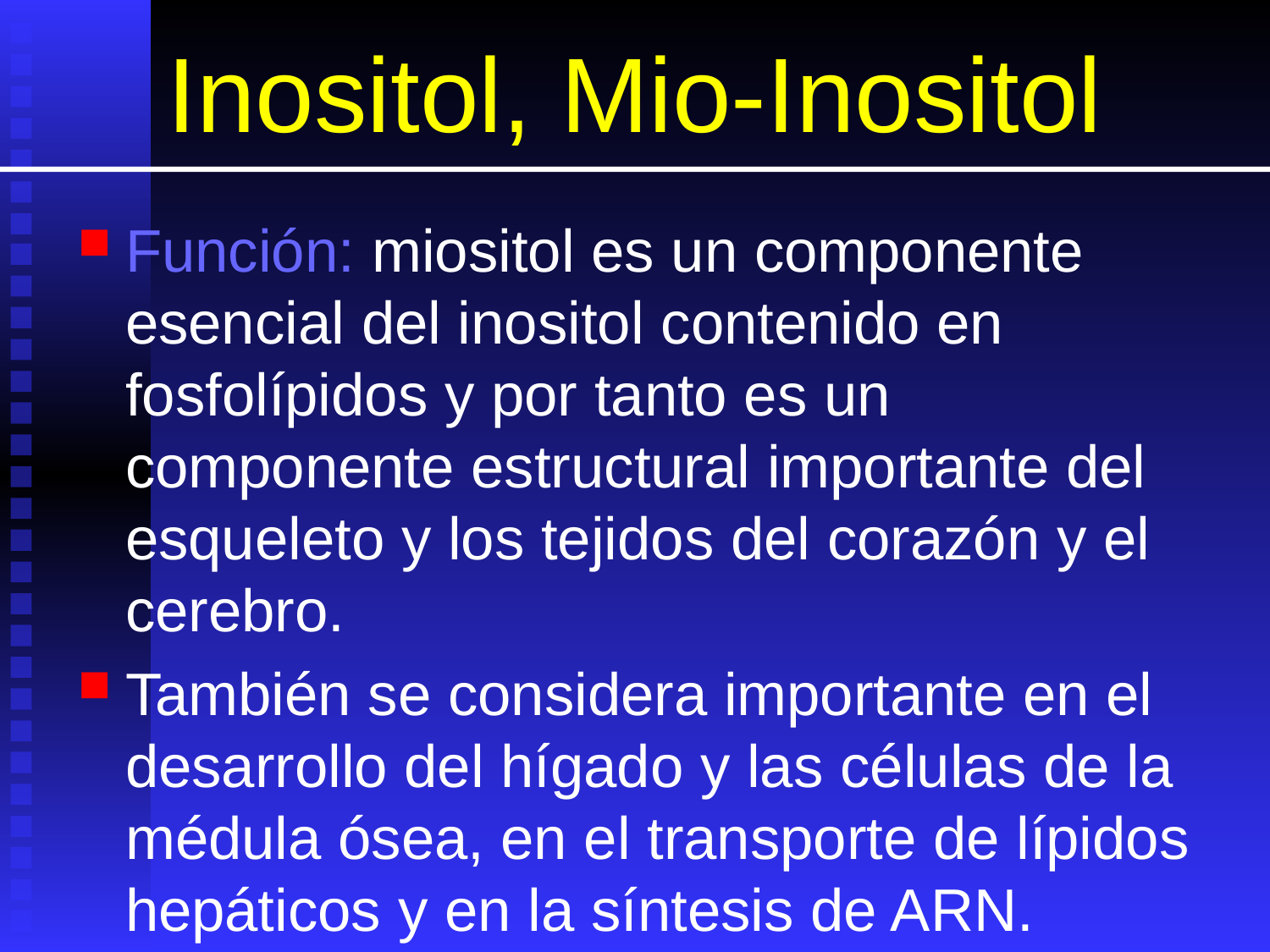

# Inositol, Mio-Inositol

Función: miositol es un componente esencial del inositol contenido en fosfolípidos y por tanto es un componente estructural importante del esqueleto y los tejidos del corazón y el cerebro.
También se considera importante en el desarrollo del hígado y las células de la médula ósea, en el transporte de lípidos hepáticos y en la síntesis de ARN.